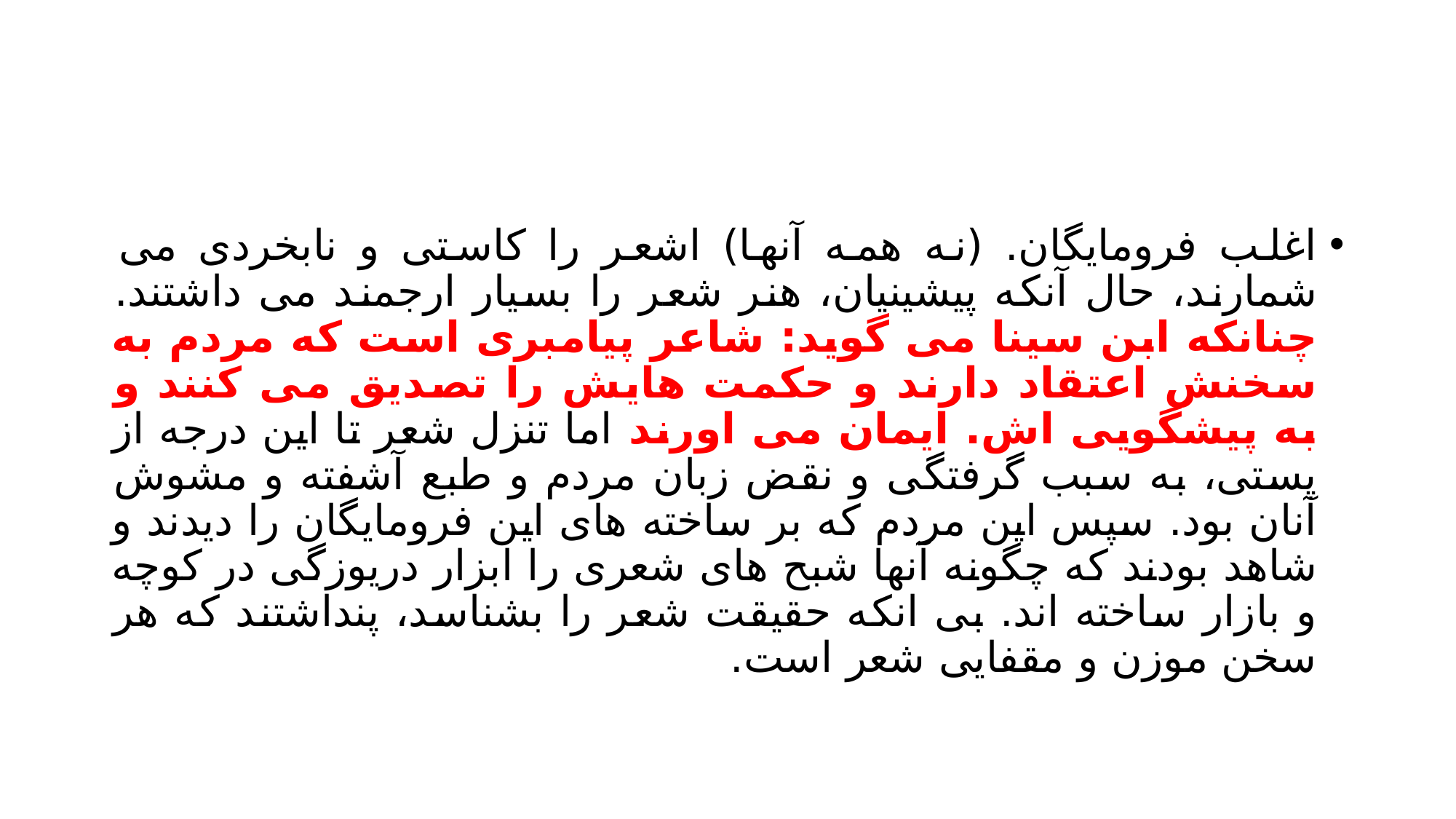

#
اغلب فرومایگان. (نه همه آنها) اشعر را کاستی و نابخردی می شمارند، حال آنکه پیشینیان، هنر شعر را بسیار ارجمند می داشتند. چنانکه ابن سینا می گوید: شاعر پیامبری است که مردم به سخنش اعتقاد دارند و حکمت هایش را تصدیق می کنند و به پیشگویی اش. ایمان می اورند اما تنزل شعر تا این درجه از پستی، به سبب گرفتگی و نقض زبان مردم و طبع آشفته و مشوش آنان بود. سپس این مردم که بر ساخته های این فرومایگان را دیدند و شاهد بودند که چگونه آنها شبح های شعری را ابزار دریوزگی در کوچه و بازار ساخته اند. بی انکه حقیقت شعر را بشناسد، پنداشتند که هر سخن موزن و مقفایی شعر است.